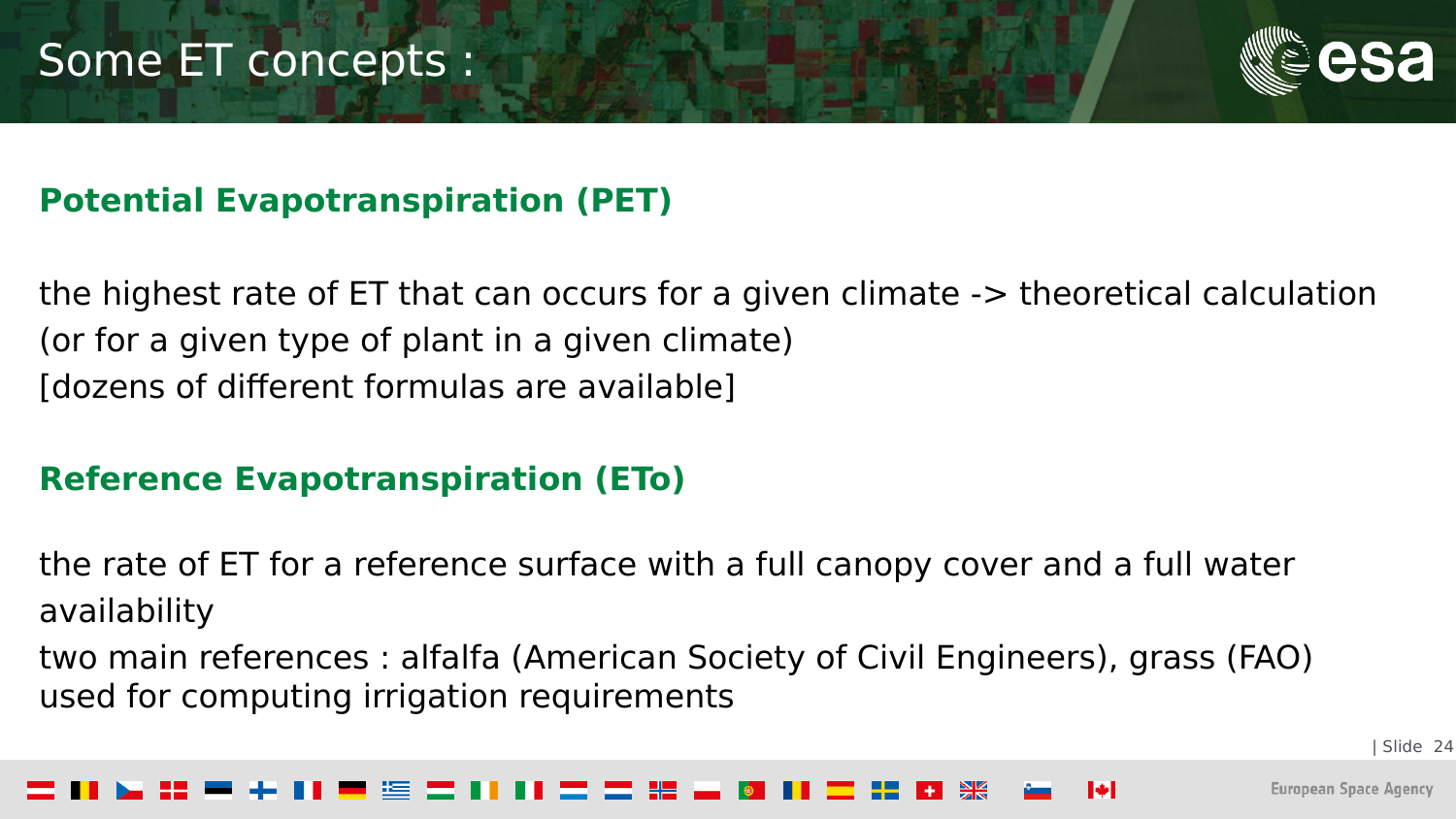

# Some ET concepts :
Potential Evapotranspiration (PET)

the highest rate of ET that can occurs for a given climate -> theoretical calculation
(or for a given type of plant in a given climate)
[dozens of different formulas are available]

Reference Evapotranspiration (ETo)

the rate of ET for a reference surface with a full canopy cover and a full water availability
two main references : alfalfa (American Society of Civil Engineers), grass (FAO)
used for computing irrigation requirements